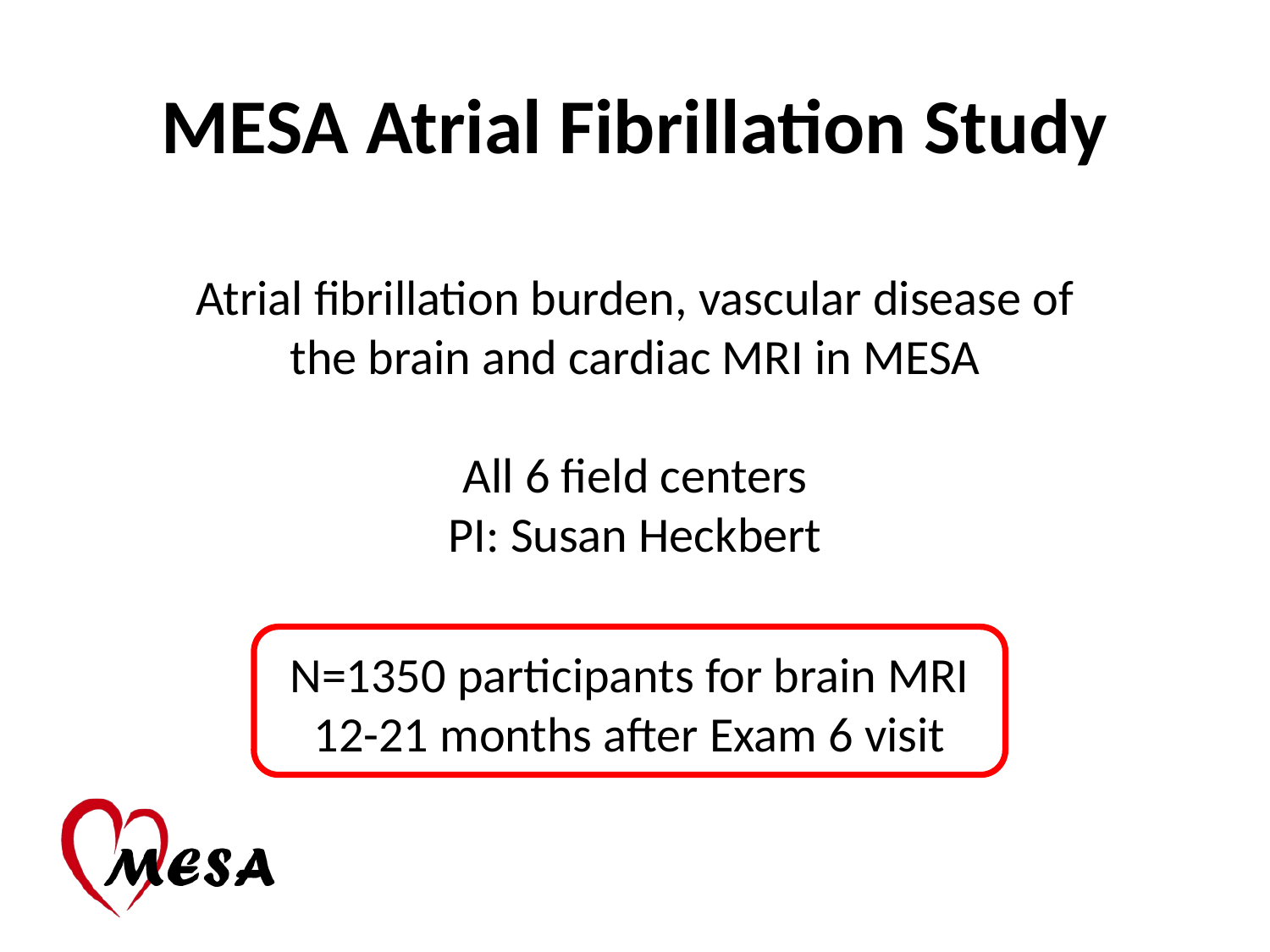

MESA Atrial Fibrillation Study
Atrial fibrillation burden, vascular disease of the brain and cardiac MRI in MESA

All 6 field centers
PI: Susan Heckbert

N=1350 participants for brain MRI
12-21 months after Exam 6 visit